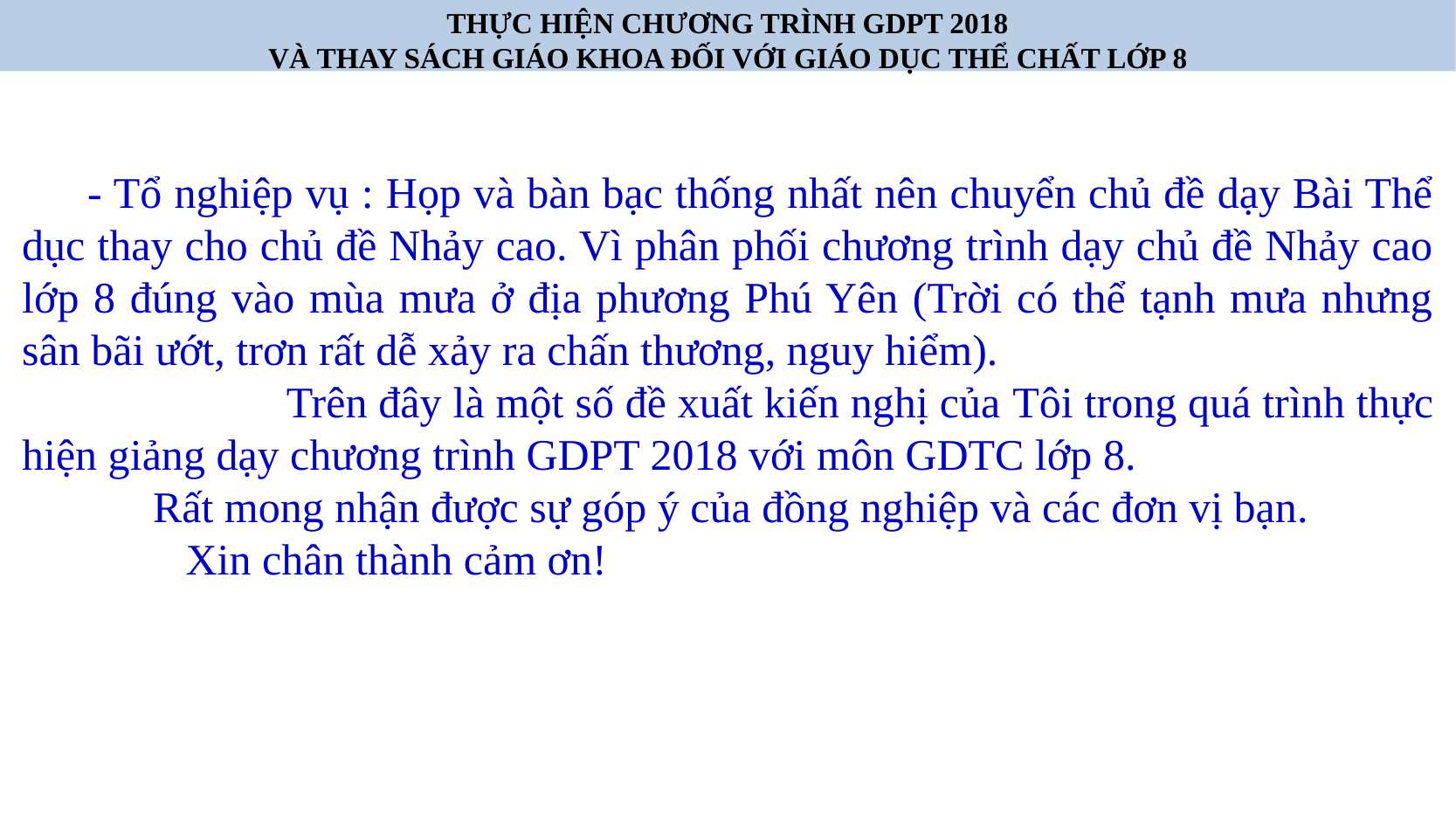

THỰC HIỆN CHƯƠNG TRÌNH GDPT 2018
VÀ THAY SÁCH GIÁO KHOA ĐỐI VỚI GIÁO DỤC THỂ CHẤT LỚP 8
- Tổ nghiệp vụ : Họp và bàn bạc thống nhất nên chuyển chủ đề dạy Bài Thể dục thay cho chủ đề Nhảy cao. Vì phân phối chương trình dạy chủ đề Nhảy cao lớp 8 đúng vào mùa mưa ở địa phương Phú Yên (Trời có thể tạnh mưa nhưng sân bãi ướt, trơn rất dễ xảy ra chấn thương, nguy hiểm).
       	Trên đây là một số đề xuất kiến nghị của Tôi trong quá trình thực hiện giảng dạy chương trình GDPT 2018 với môn GDTC lớp 8.
	Rất mong nhận được sự góp ý của đồng nghiệp và các đơn vị bạn.
         Xin chân thành cảm ơn!